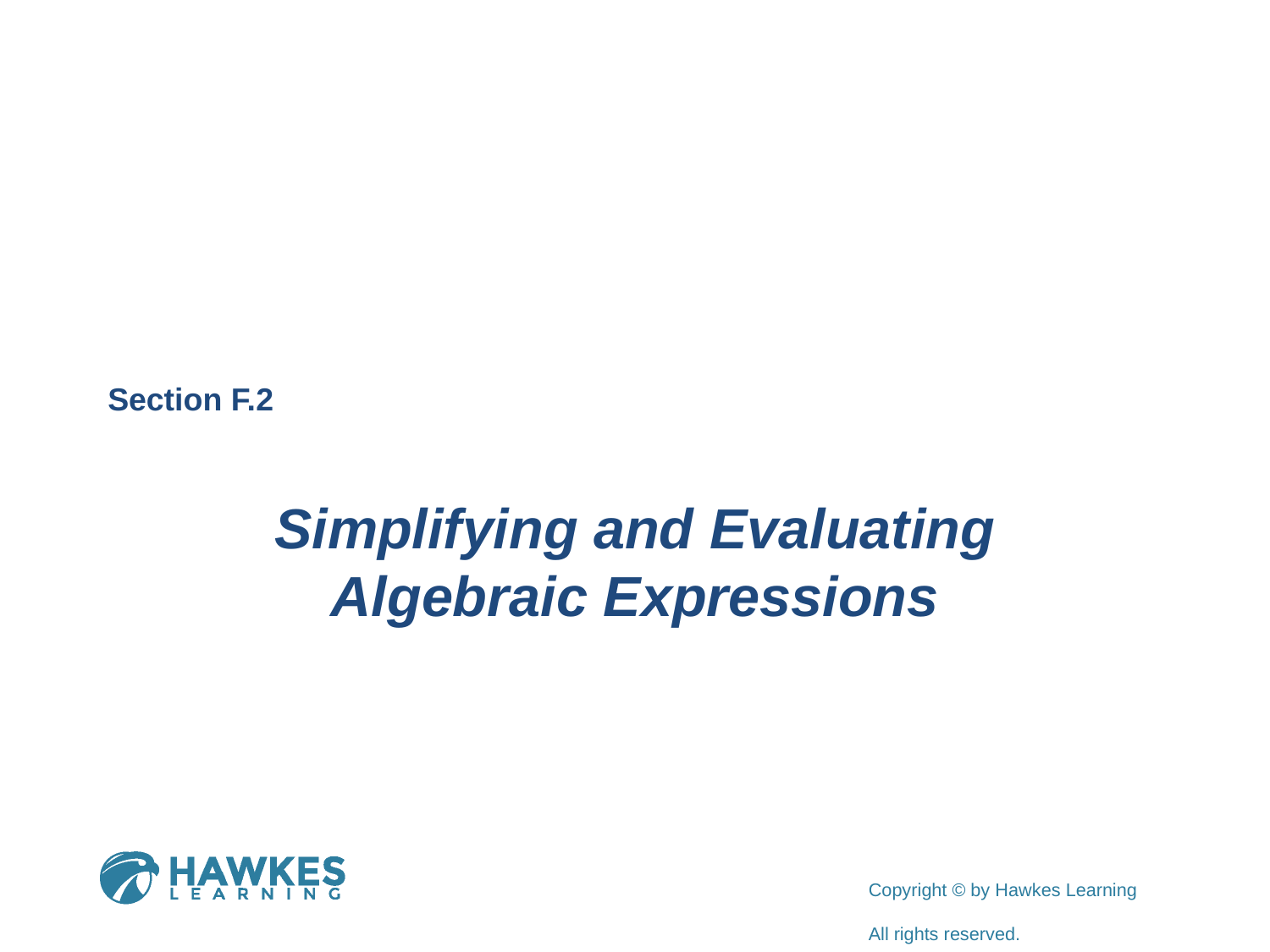

Section F.2
Simplifying and Evaluating Algebraic Expressions